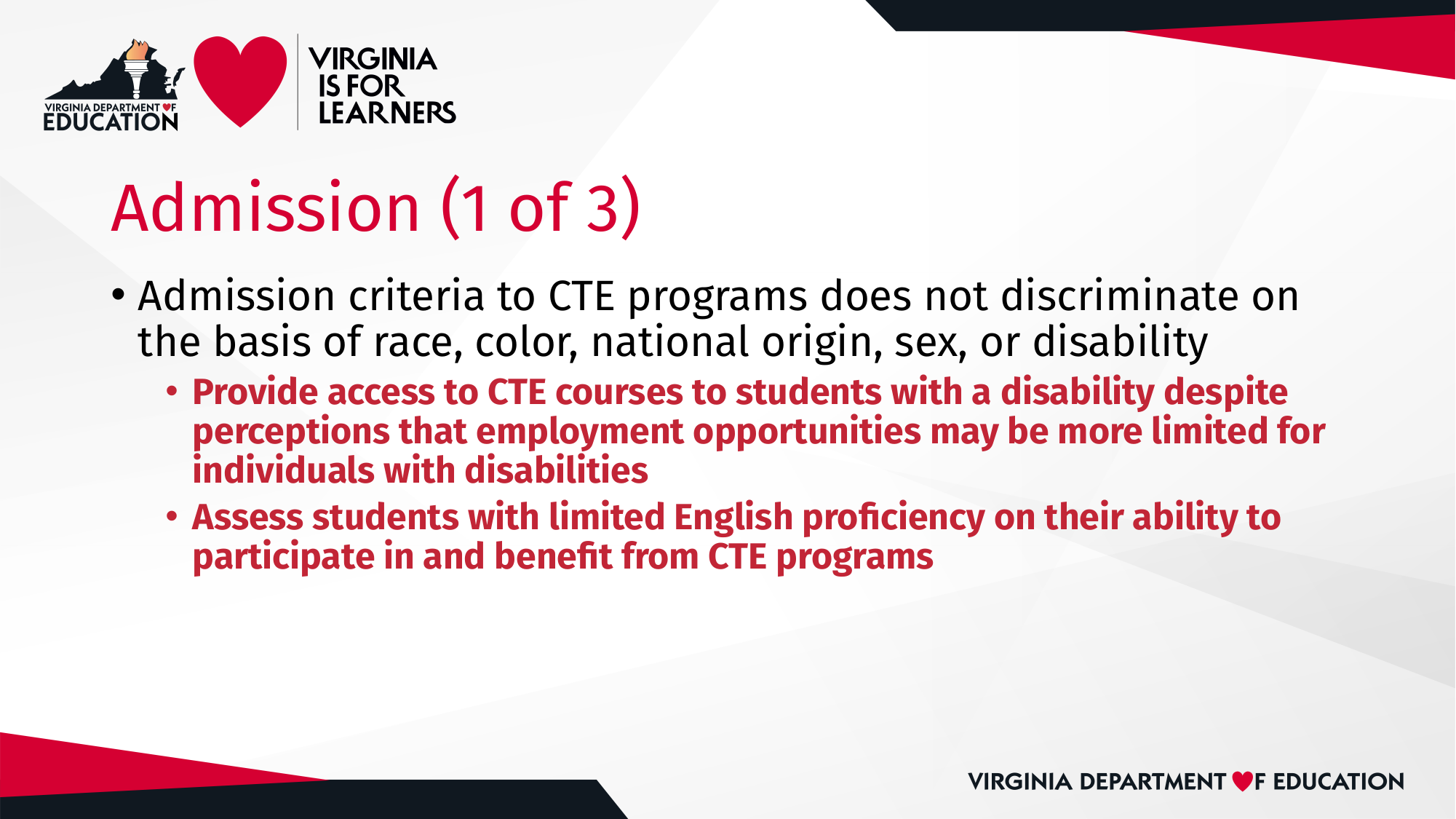

# Admission (1 of 3)
Admission criteria to CTE programs does not discriminate on the basis of race, color, national origin, sex, or disability
Provide access to CTE courses to students with a disability despite perceptions that employment opportunities may be more limited for individuals with disabilities
Assess students with limited English proficiency on their ability to participate in and benefit from CTE programs